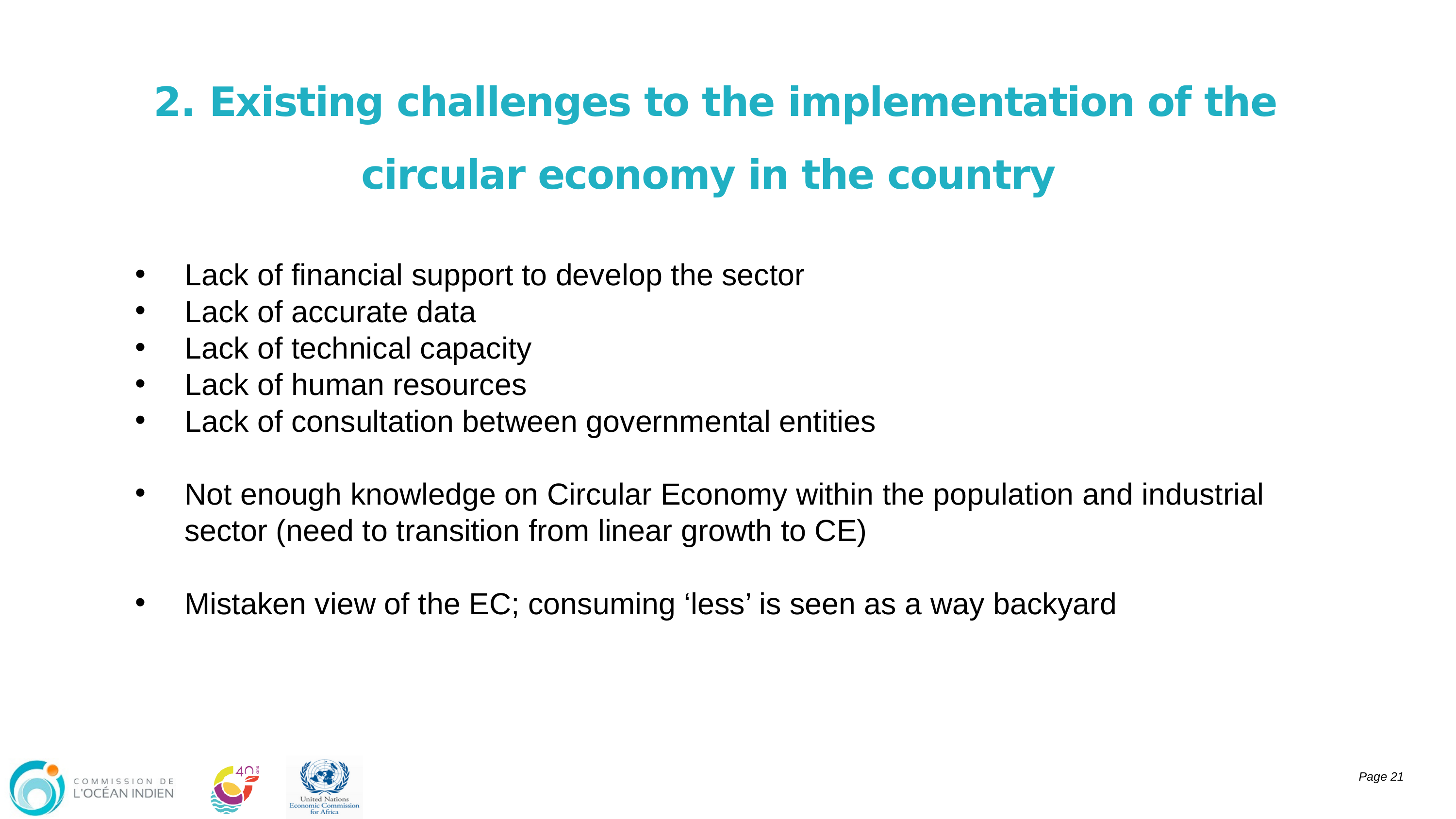

2. Existing challenges to the implementation of the circular economy in the country
Lack of financial support to develop the sector
Lack of accurate data
Lack of technical capacity
Lack of human resources
Lack of consultation between governmental entities

Not enough knowledge on Circular Economy within the population and industrial sector (need to transition from linear growth to CE)

Mistaken view of the EC; consuming ‘less’ is seen as a way backyard

Page 21